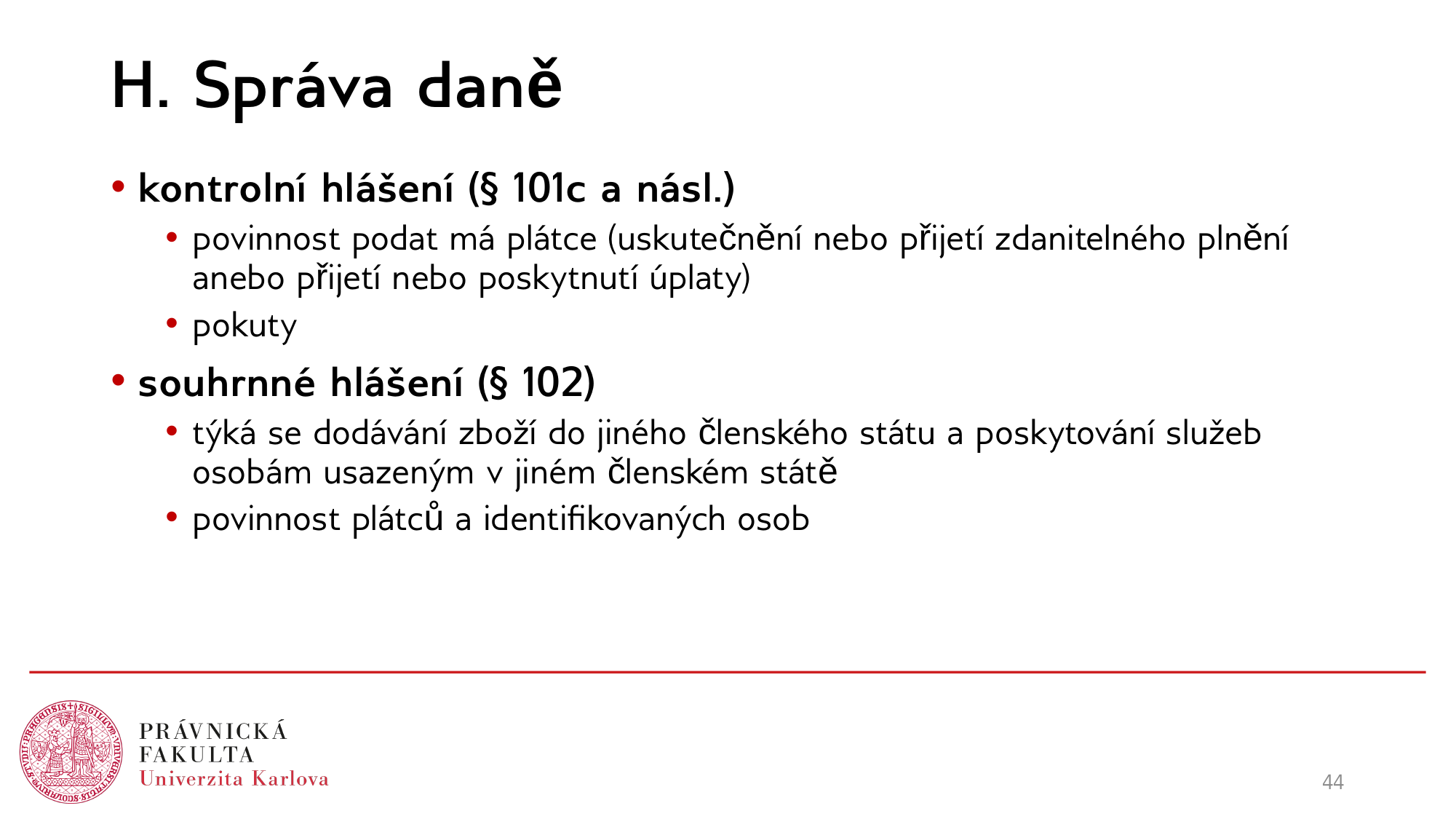

# H. Správa daně
kontrolní hlášení (§ 101c a násl.)
povinnost podat má plátce (uskutečnění nebo přijetí zdanitelného plnění anebo přijetí nebo poskytnutí úplaty)
pokuty
souhrnné hlášení (§ 102)
týká se dodávání zboží do jiného členského státu a poskytování služeb osobám usazeným v jiném členském státě
povinnost plátců a identifikovaných osob

44